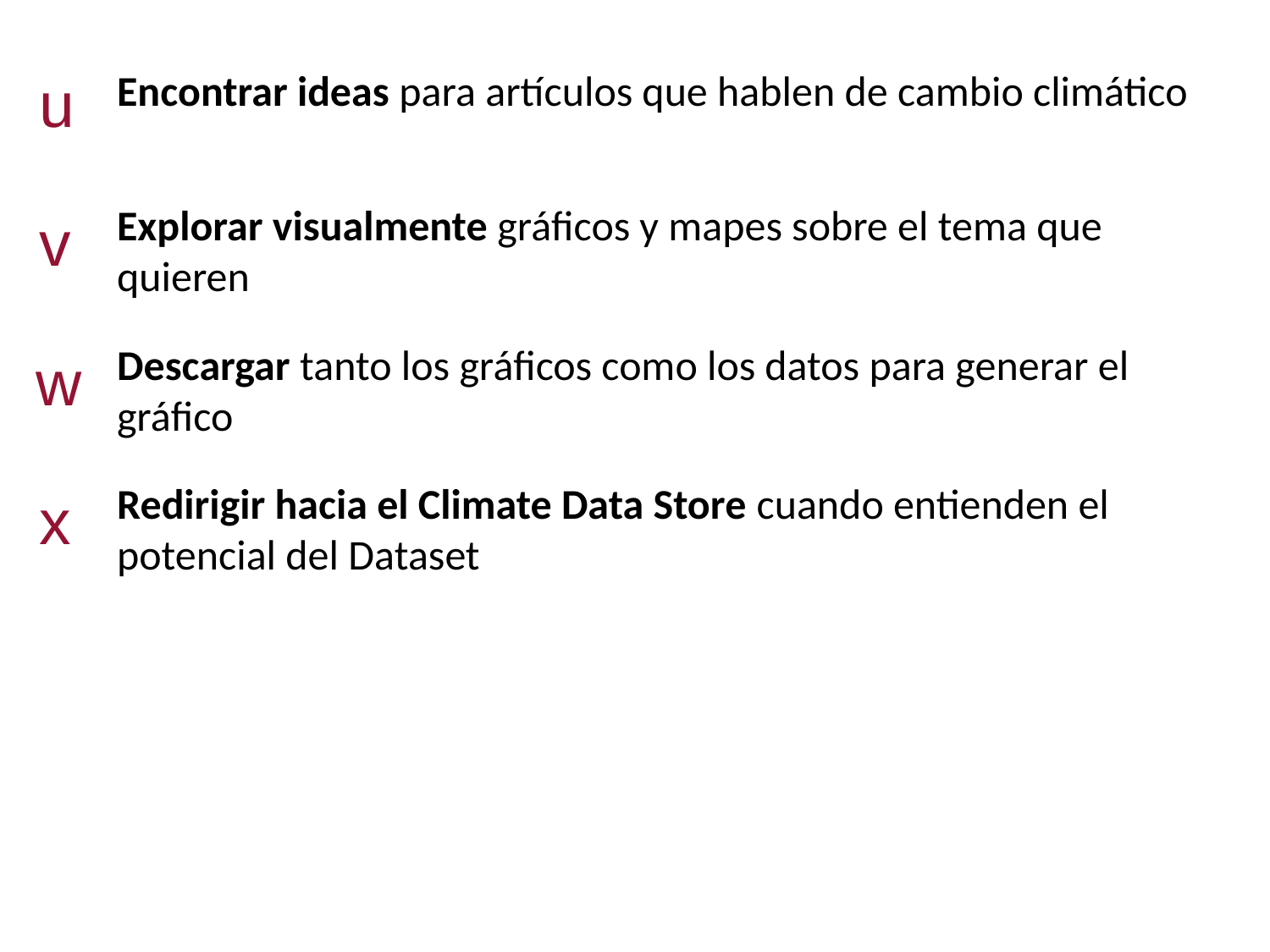

u
Encontrar ideas para artículos que hablen de cambio climático
Explorar visualmente gráficos y mapes sobre el tema que quieren
v
Descargar tanto los gráficos como los datos para generar el gráfico
w
Redirigir hacia el Climate Data Store cuando entienden el potencial del Dataset
x